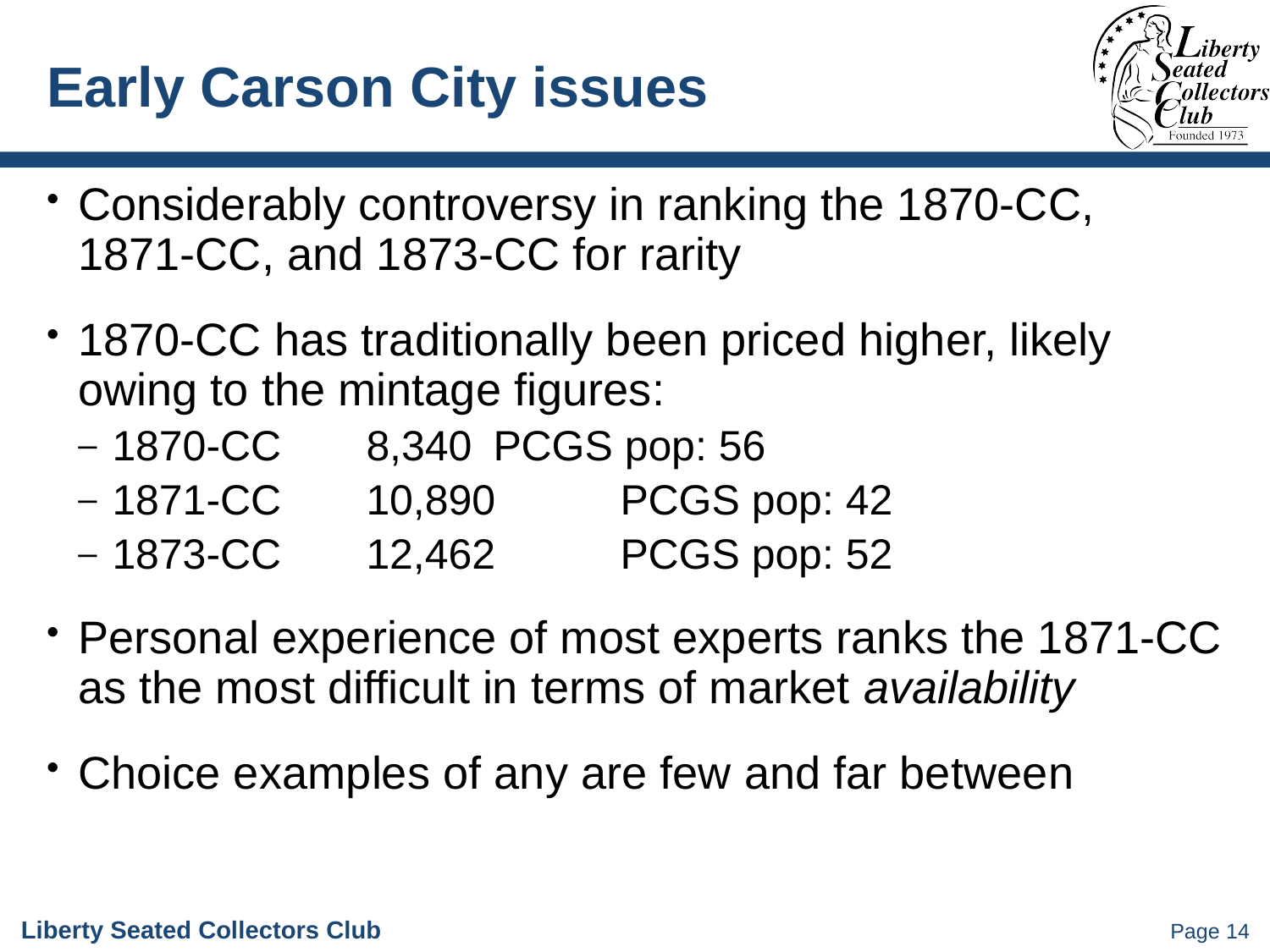

# Early Carson City issues
Considerably controversy in ranking the 1870-CC,   1871-CC, and 1873-CC for rarity
1870-CC has traditionally been priced higher, likely owing to the mintage figures:
1870-CC	8,340 	PCGS pop: 56
1871-CC	10,890	PCGS pop: 42
1873-CC	12,462	PCGS pop: 52
Personal experience of most experts ranks the 1871-CC as the most difficult in terms of market availability
Choice examples of any are few and far between

Page 14